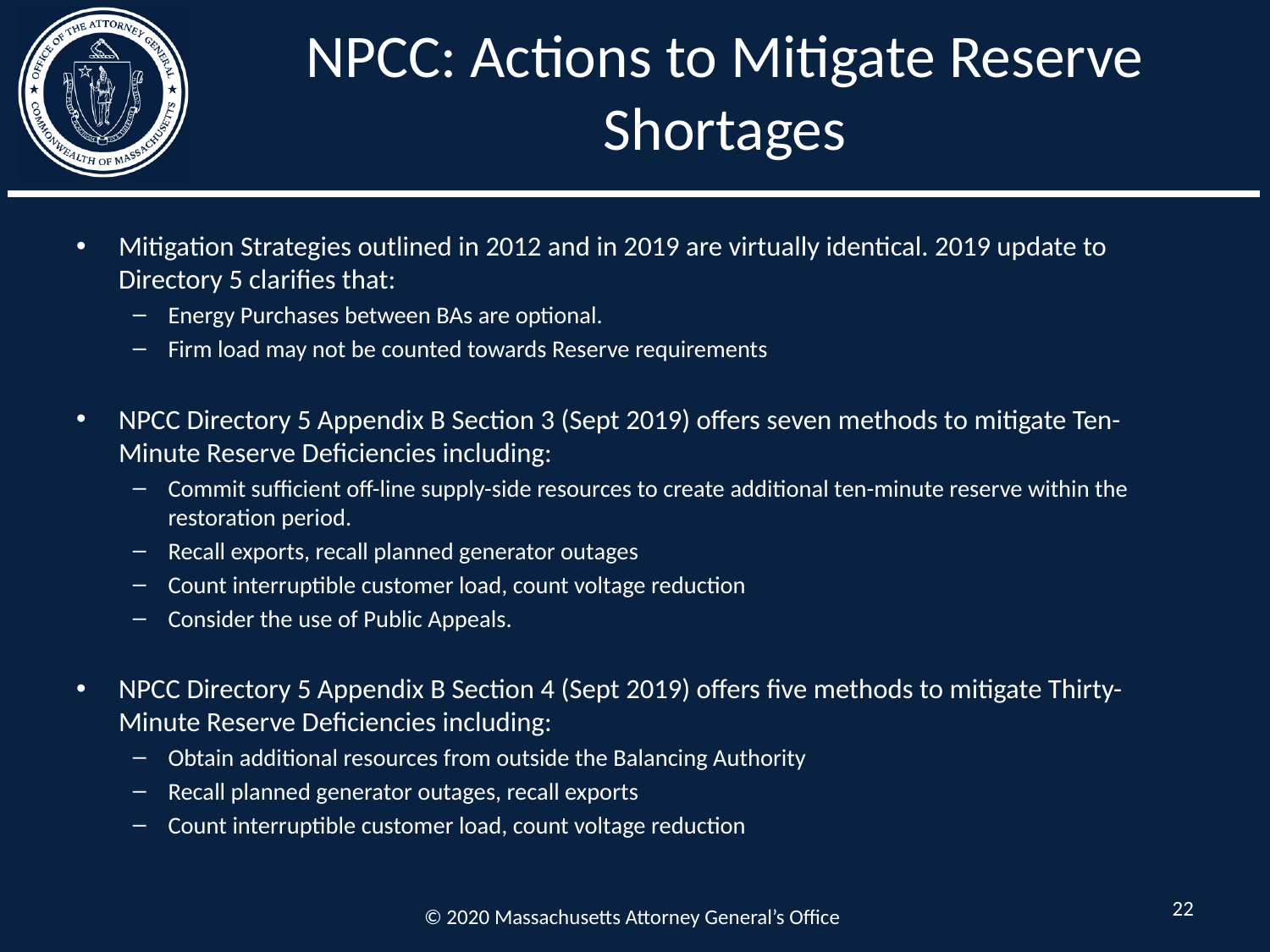

# NPCC: Actions to Mitigate Reserve Shortages
Mitigation Strategies outlined in 2012 and in 2019 are virtually identical. 2019 update to Directory 5 clarifies that:
Energy Purchases between BAs are optional.
Firm load may not be counted towards Reserve requirements

NPCC Directory 5 Appendix B Section 3 (Sept 2019) offers seven methods to mitigate Ten-Minute Reserve Deficiencies including:
Commit sufficient off-line supply-side resources to create additional ten-minute reserve within the restoration period.
Recall exports, recall planned generator outages
Count interruptible customer load, count voltage reduction
Consider the use of Public Appeals.

NPCC Directory 5 Appendix B Section 4 (Sept 2019) offers five methods to mitigate Thirty-Minute Reserve Deficiencies including:
Obtain additional resources from outside the Balancing Authority
Recall planned generator outages, recall exports
Count interruptible customer load, count voltage reduction

22
© 2020 Massachusetts Attorney General’s Office